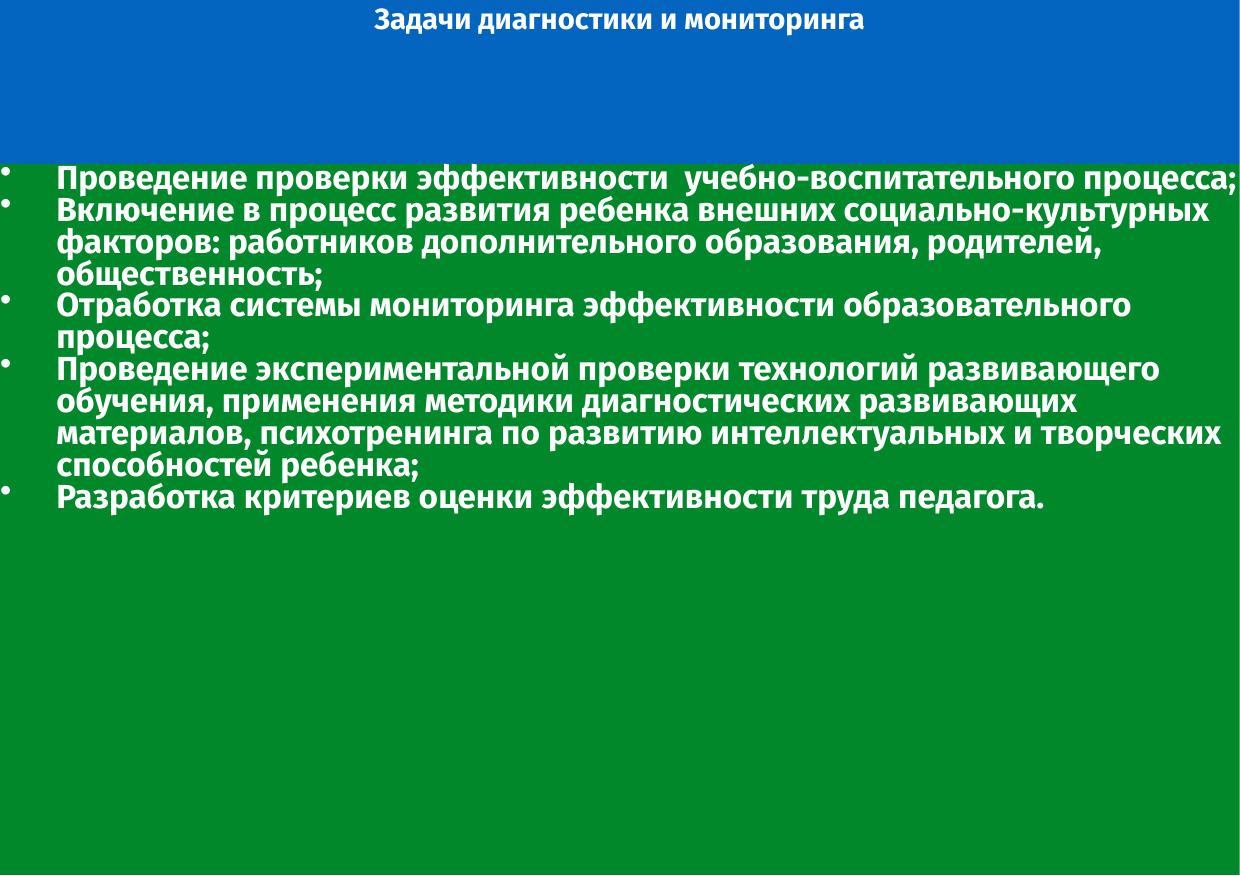

# Задачи диагностики и мониторинга
Проведение проверки эффективности  учебно-воспитательного процесса;
Включение в процесс развития ребенка внешних социально-культурных факторов: работников дополнительного образования, родителей, общественность;
Отработка системы мониторинга эффективности образовательного процесса;
Проведение экспериментальной проверки технологий развивающего обучения, применения методики диагностических развивающих материалов, психотренинга по развитию интеллектуальных и творческих способностей ребенка;
Разработка критериев оценки эффективности труда педагога.